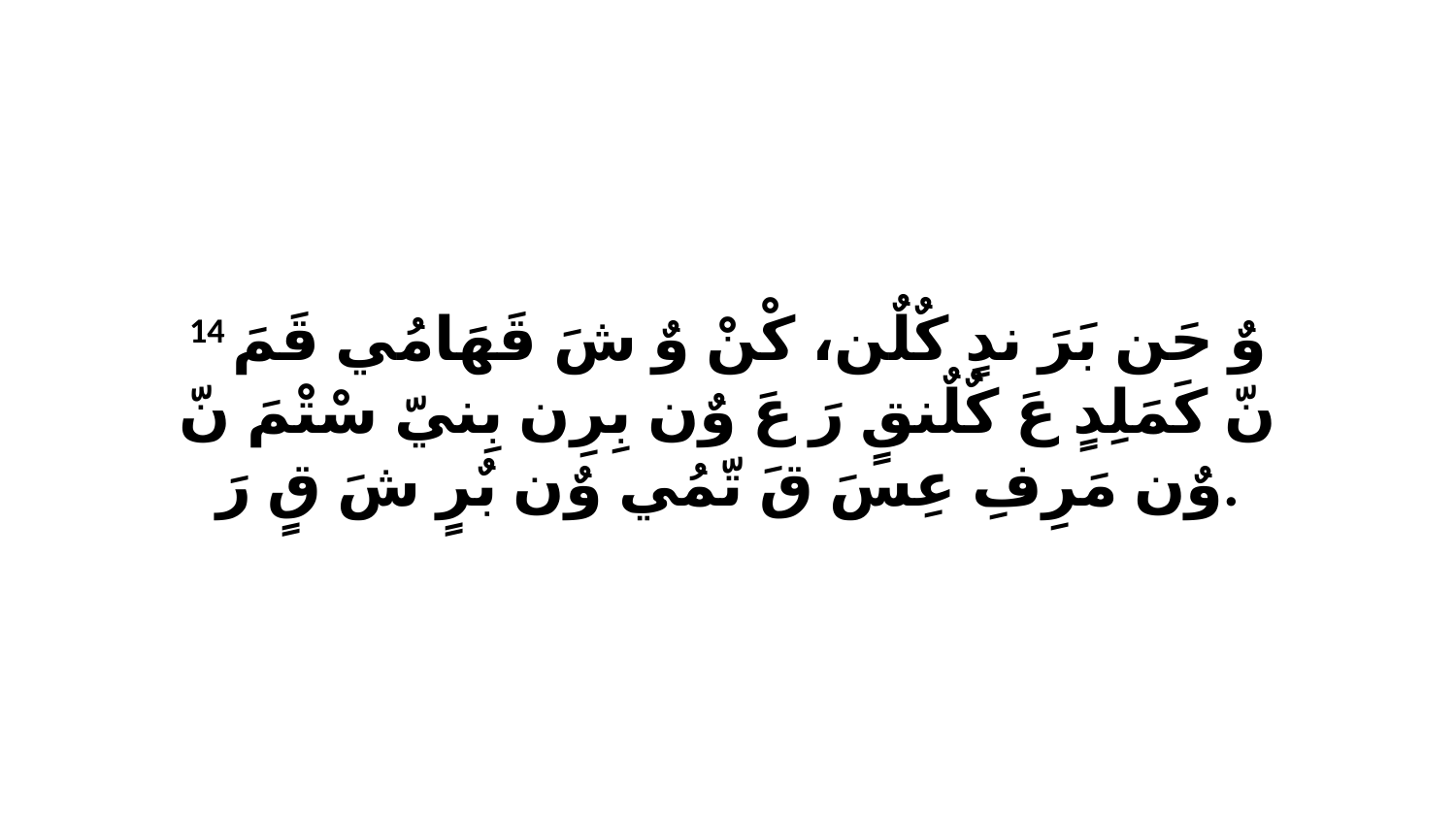

14 وٌ حَن بَرَ ندٍ كٌلٌن، كْنْ وٌ شَ قَهَامُي قَمَ نّ كَمَلِدٍ عَ كٌلٌنقٍ رَ عَ وٌن بِرِن بِنيّ سْتْمَ نّ وٌن مَرِفِ عِسَ قَ تّمُي وٌن بٌرٍ شَ قٍ رَ.